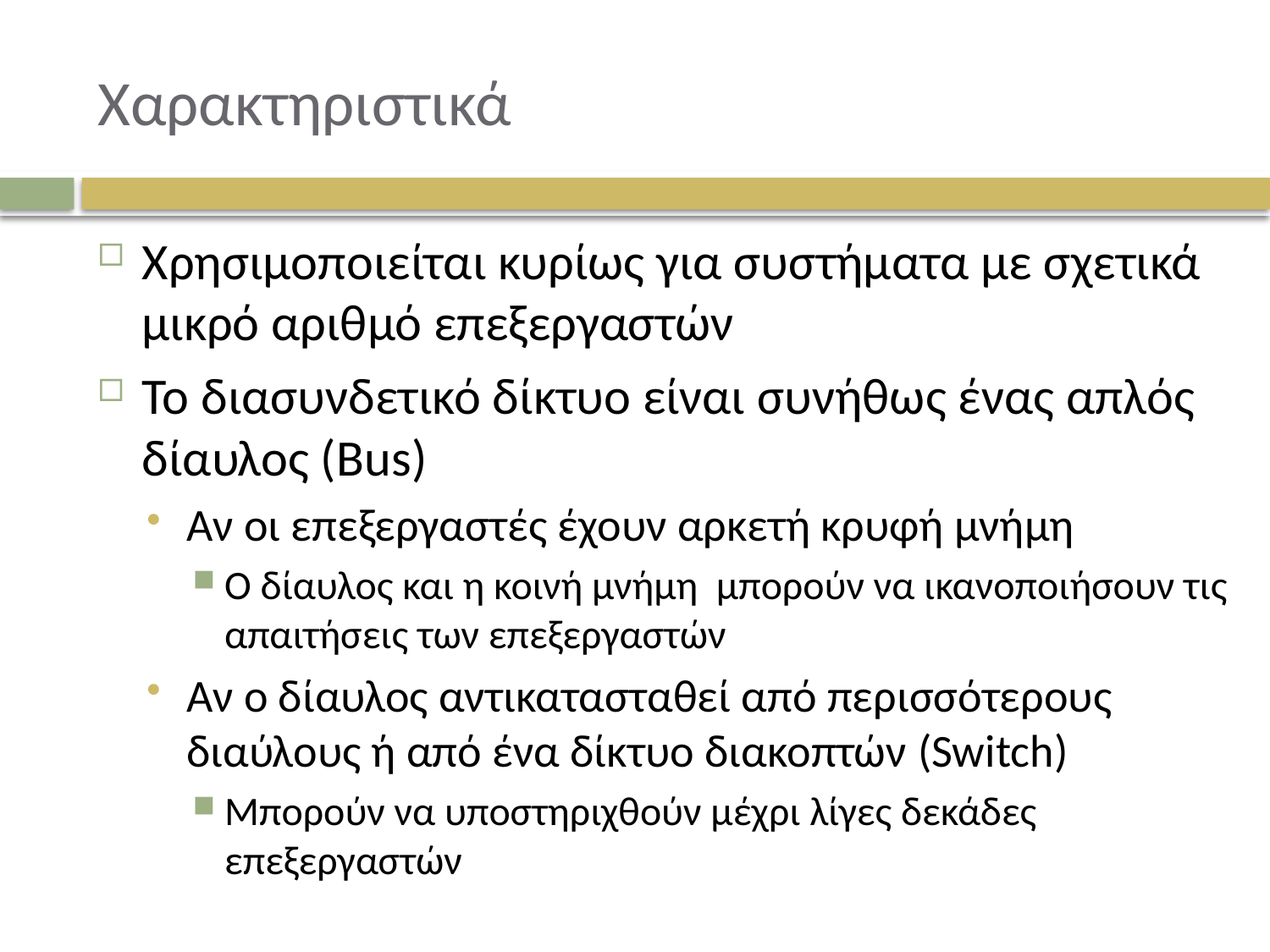

# Χαρακτηριστικά
Χρησιμοποιείται κυρίως για συστήματα με σχετικά μικρό αριθμό επεξεργαστών
Το διασυνδετικό δίκτυο είναι συνήθως ένας απλός δίαυλος (Bus)
Αν οι επεξεργαστές έχουν αρκετή κρυφή μνήμη
Ο δίαυλος και η κοινή μνήμη  μπορούν να ικανοποιήσουν τις απαιτήσεις των επεξεργαστών
Αν ο δίαυλος αντικατασταθεί από περισσότερους διαύλους ή από ένα δίκτυο διακοπτών (Switch)
Μπορούν να υποστηριχθούν μέχρι λίγες δεκάδες επεξεργαστών